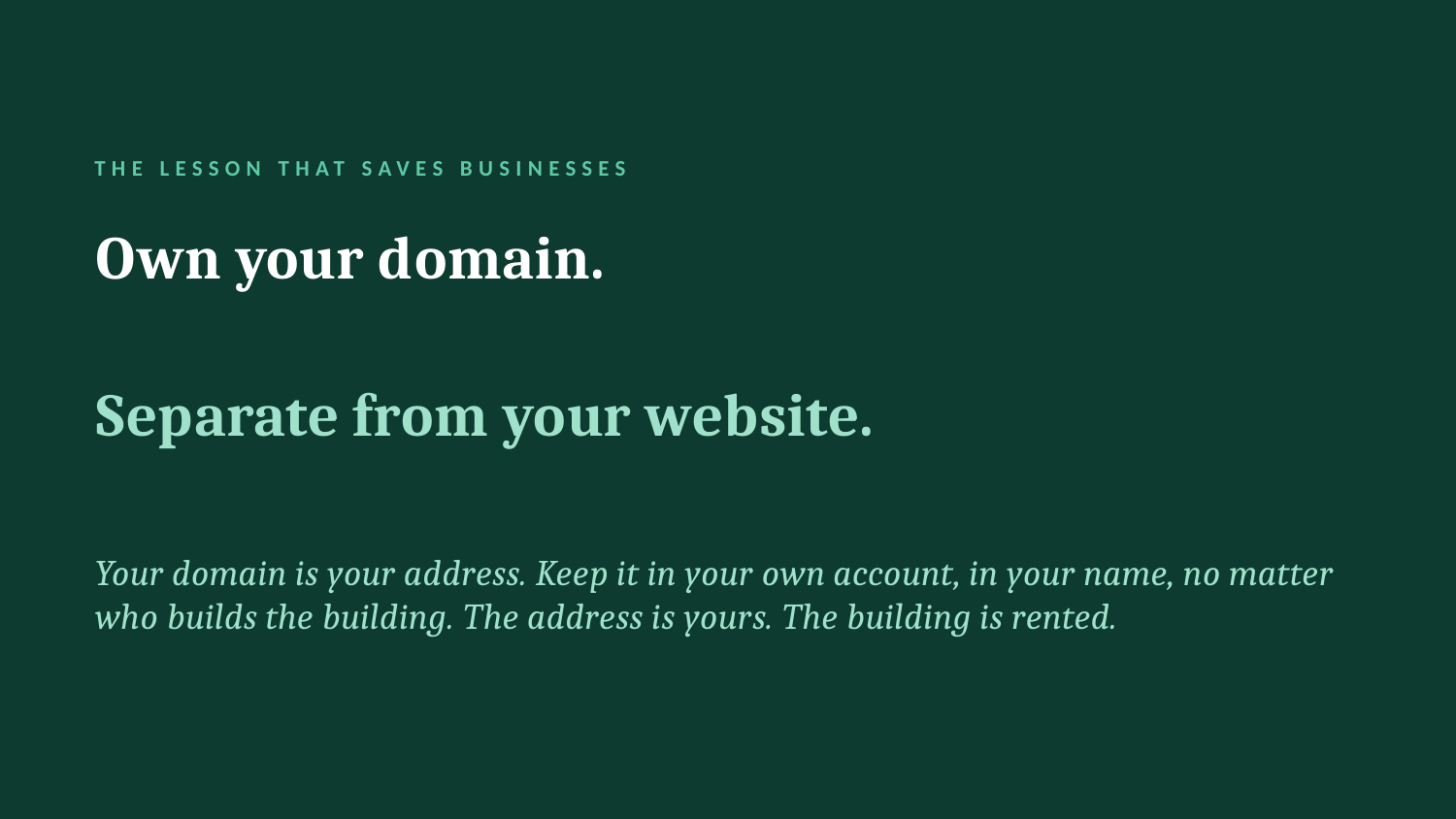

THE LESSON THAT SAVES BUSINESSES
Own your domain.

Separate from your website.
Your domain is your address. Keep it in your own account, in your name, no matter who builds the building. The address is yours. The building is rented.